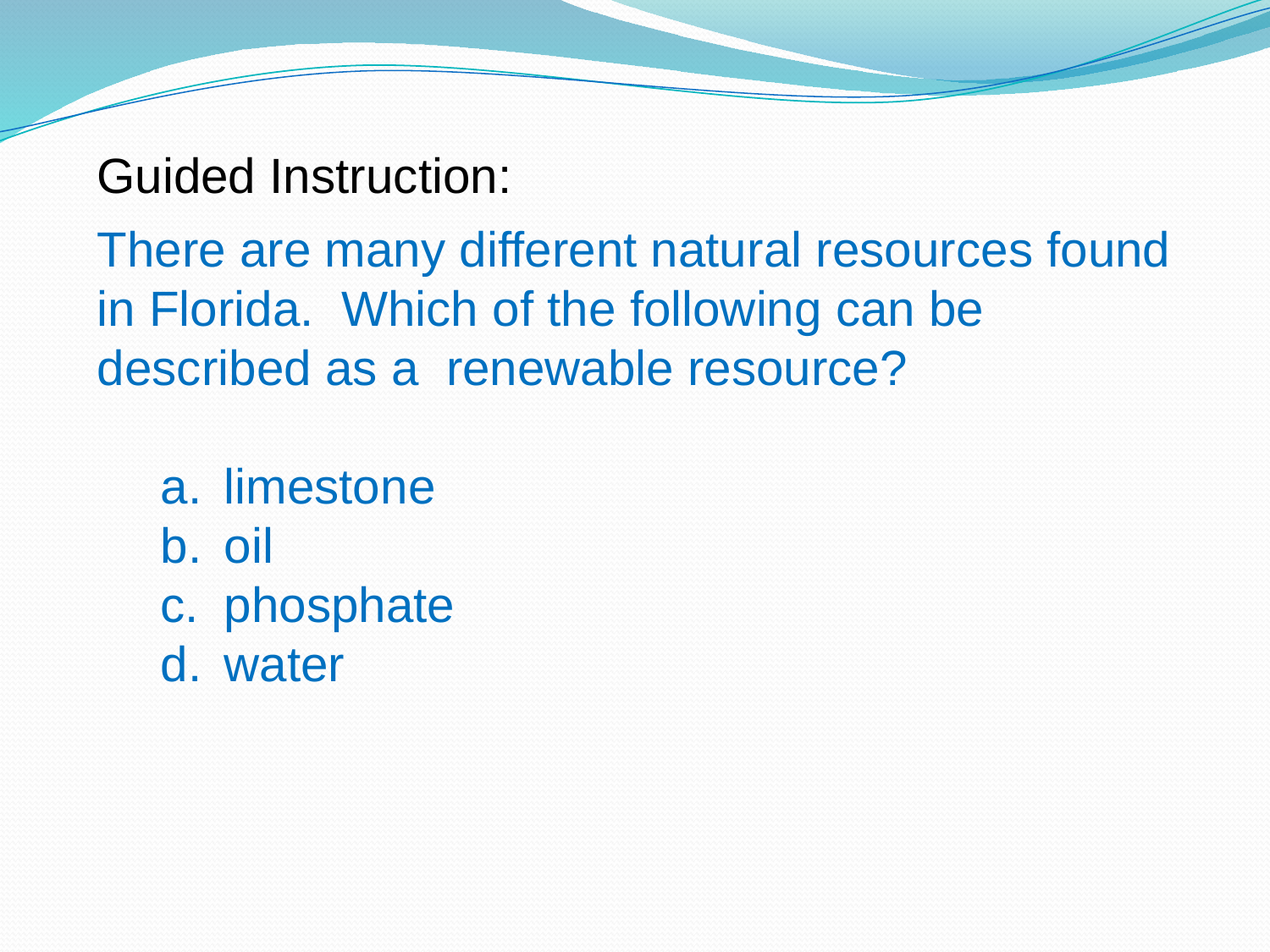

Guided Instruction:
There are many different natural resources found in Florida.  Which of the following can be described as a  renewable resource?

limestone
oil
phosphate
water